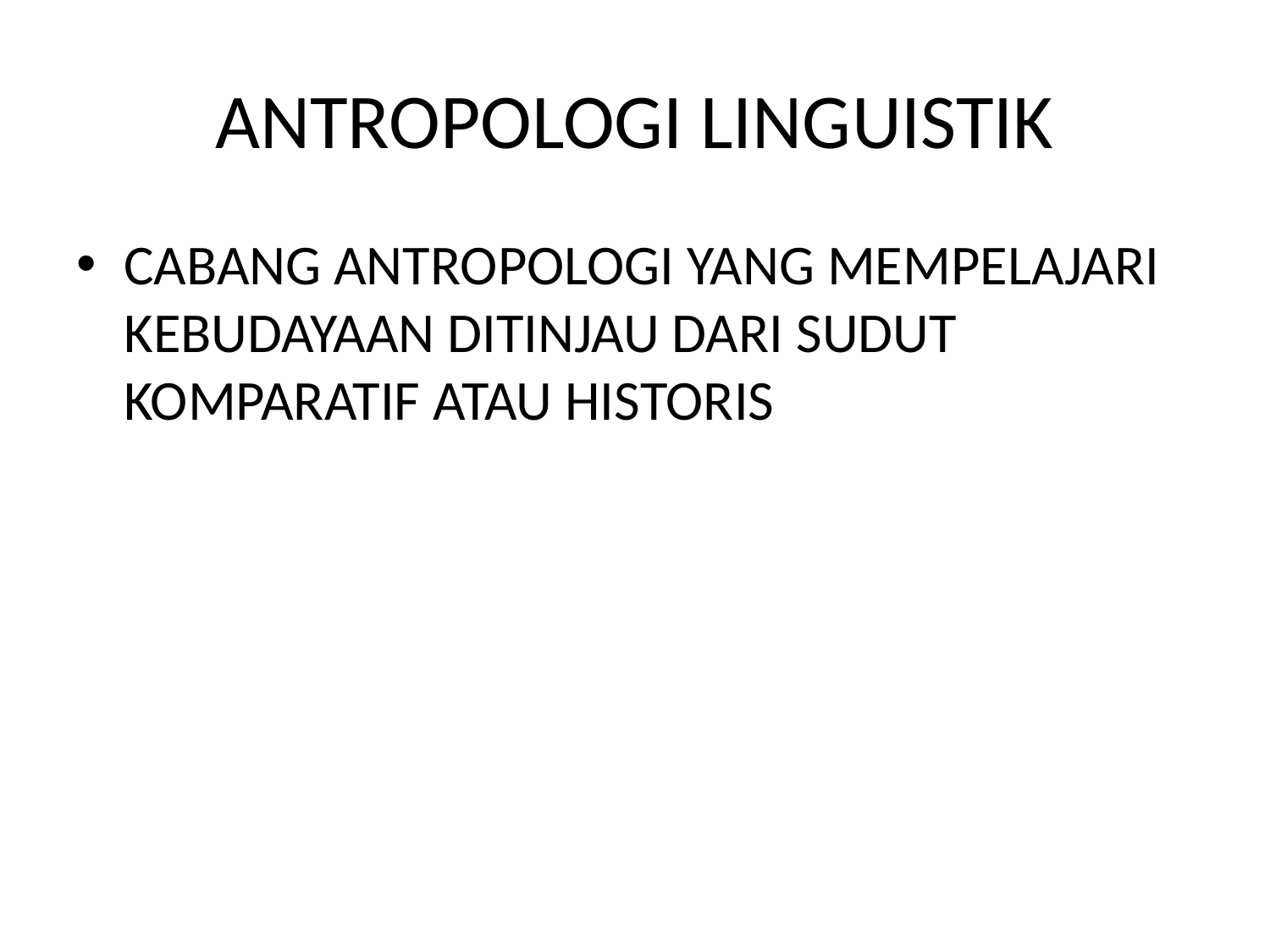

# ANTROPOLOGI LINGUISTIK
CABANG ANTROPOLOGI YANG MEMPELAJARI KEBUDAYAAN DITINJAU DARI SUDUT KOMPARATIF ATAU HISTORIS